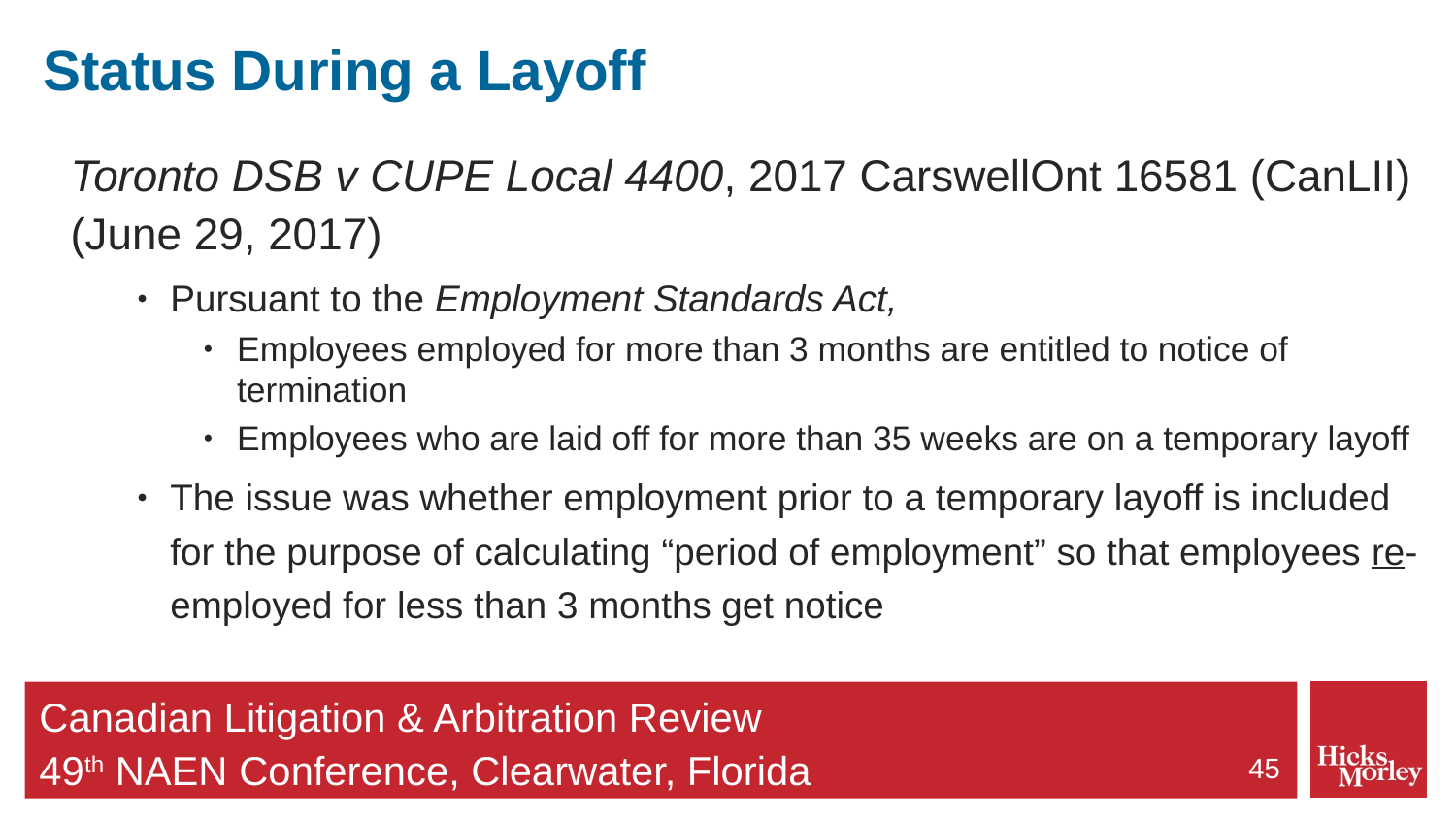

# Status During a Layoff
Toronto DSB v CUPE Local 4400, 2017 CarswellOnt 16581 (CanLII) (June 29, 2017)
Pursuant to the Employment Standards Act,
Employees employed for more than 3 months are entitled to notice of termination
Employees who are laid off for more than 35 weeks are on a temporary layoff
The issue was whether employment prior to a temporary layoff is included for the purpose of calculating “period of employment” so that employees re-employed for less than 3 months get notice

45